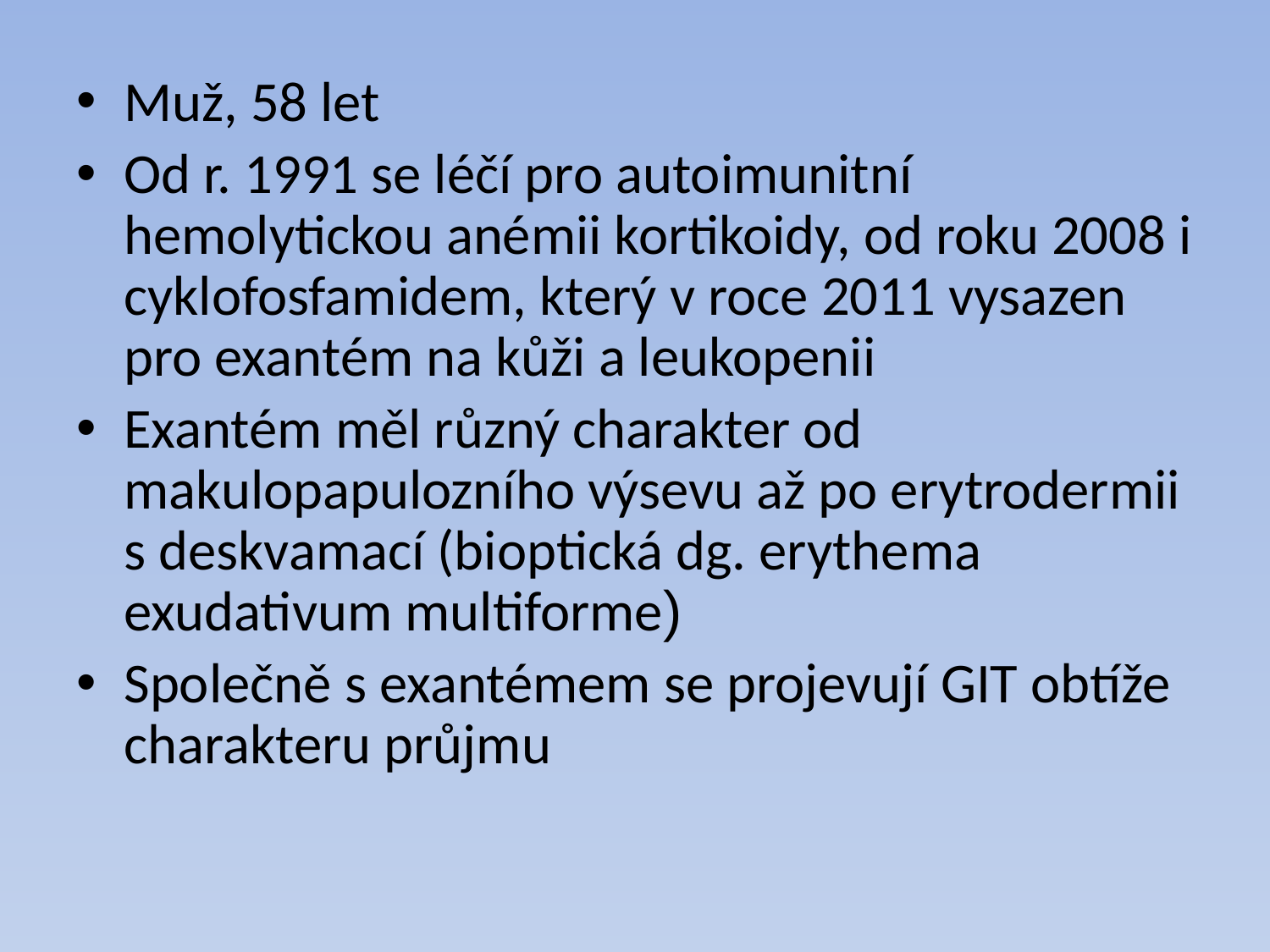

#
Muž, 58 let
Od r. 1991 se léčí pro autoimunitní hemolytickou anémii kortikoidy, od roku 2008 i cyklofosfamidem, který v roce 2011 vysazen pro exantém na kůži a leukopenii
Exantém měl různý charakter od makulopapulozního výsevu až po erytrodermii s deskvamací (bioptická dg. erythema exudativum multiforme)
Společně s exantémem se projevují GIT obtíže charakteru průjmu